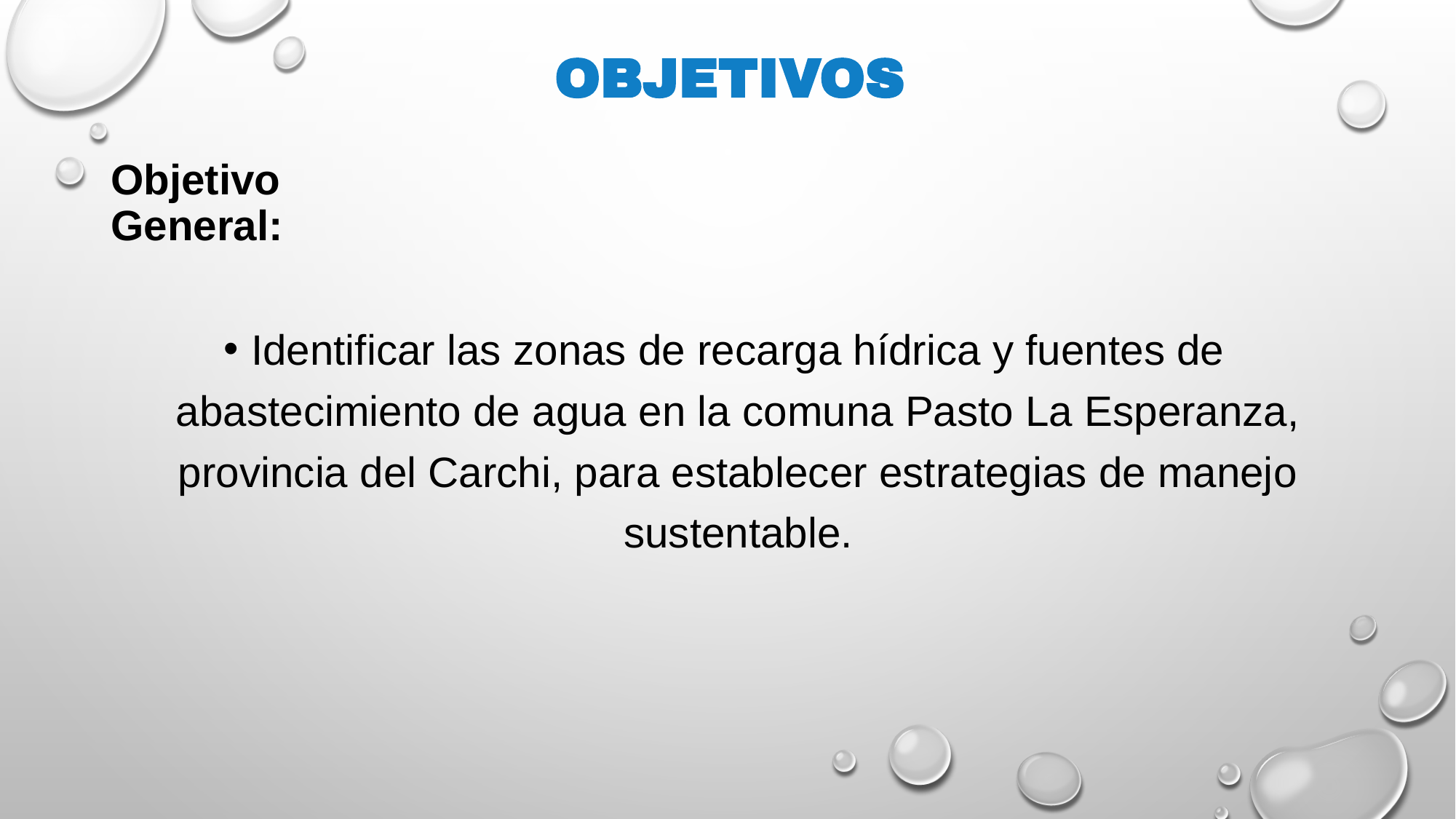

# OBJETIVOS
Objetivo General:

Identificar las zonas de recarga hídrica y fuentes de abastecimiento de agua en la comuna Pasto La Esperanza, provincia del Carchi, para establecer estrategias de manejo sustentable.